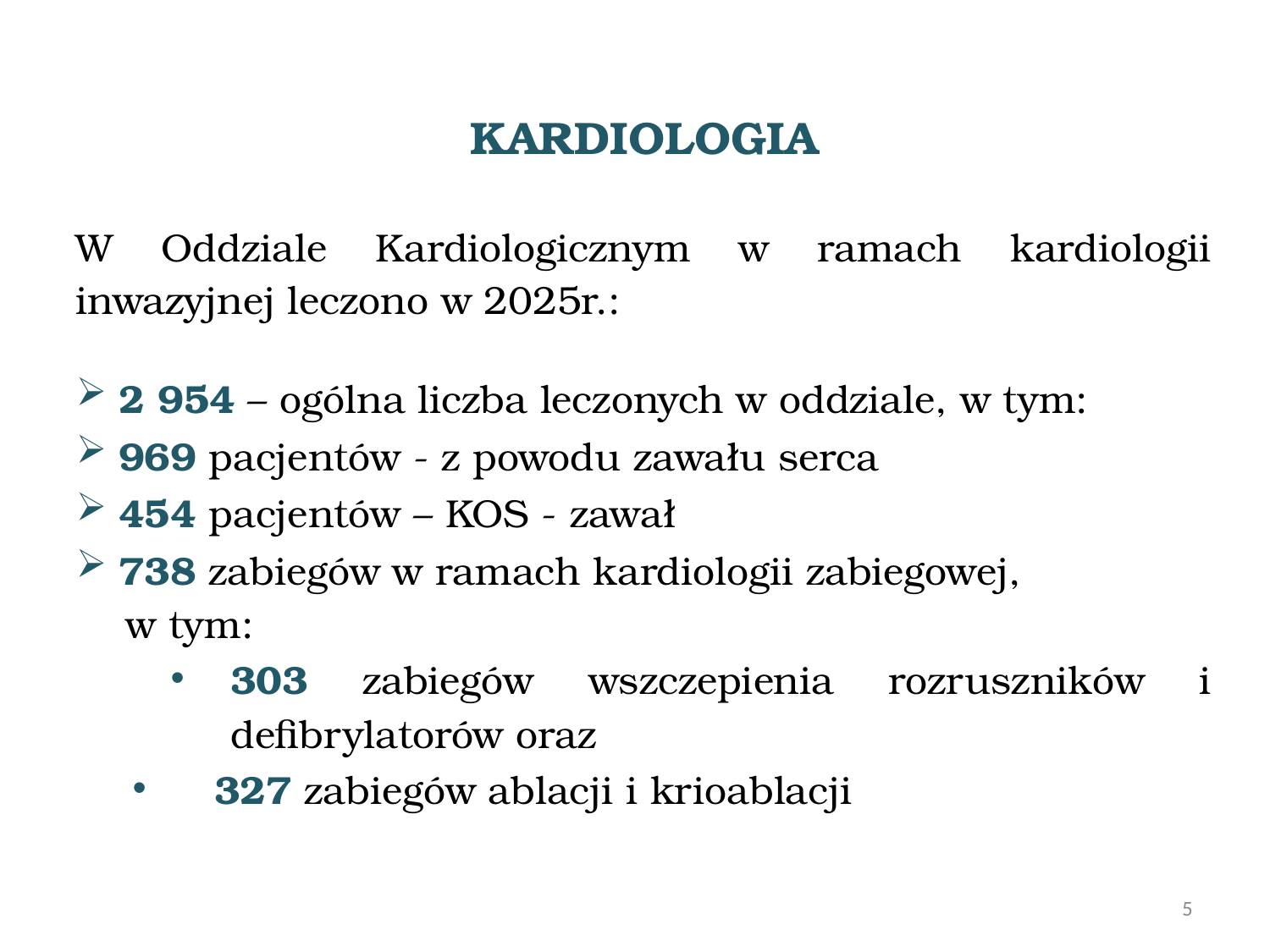

# KARDIOLOGIA

W Oddziale Kardiologicznym w ramach kardiologii inwazyjnej leczono w 2025r.:

2 954 – ogólna liczba leczonych w oddziale, w tym:
969 pacjentów - z powodu zawału serca
454 pacjentów – KOS - zawał
738 zabiegów w ramach kardiologii zabiegowej,
    w tym:
303 zabiegów wszczepienia rozruszników i defibrylatorów oraz
  327 zabiegów ablacji i krioablacji

5